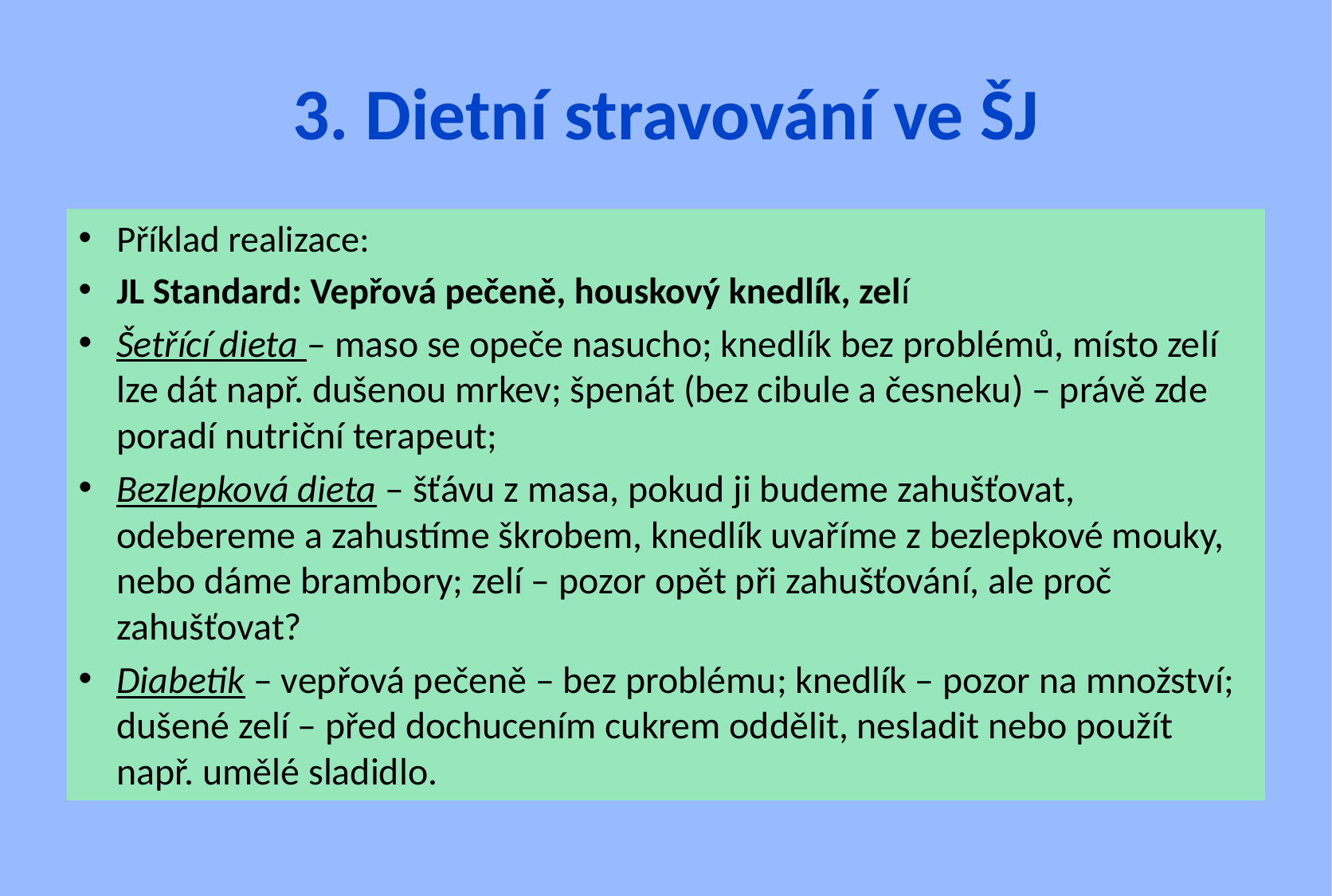

# 3. Dietní stravování ve ŠJ
Příklad realizace:
JL Standard: Vepřová pečeně, houskový knedlík, zelí
Šetřící dieta – maso se opeče nasucho; knedlík bez problémů, místo zelí lze dát např. dušenou mrkev; špenát (bez cibule a česneku) – právě zde poradí nutriční terapeut;
Bezlepková dieta – šťávu z masa, pokud ji budeme zahušťovat, odebereme a zahustíme škrobem, knedlík uvaříme z bezlepkové mouky, nebo dáme brambory; zelí – pozor opět při zahušťování, ale proč zahušťovat?
Diabetik – vepřová pečeně – bez problému; knedlík – pozor na množství; dušené zelí – před dochucením cukrem oddělit, nesladit nebo použít např. umělé sladidlo.